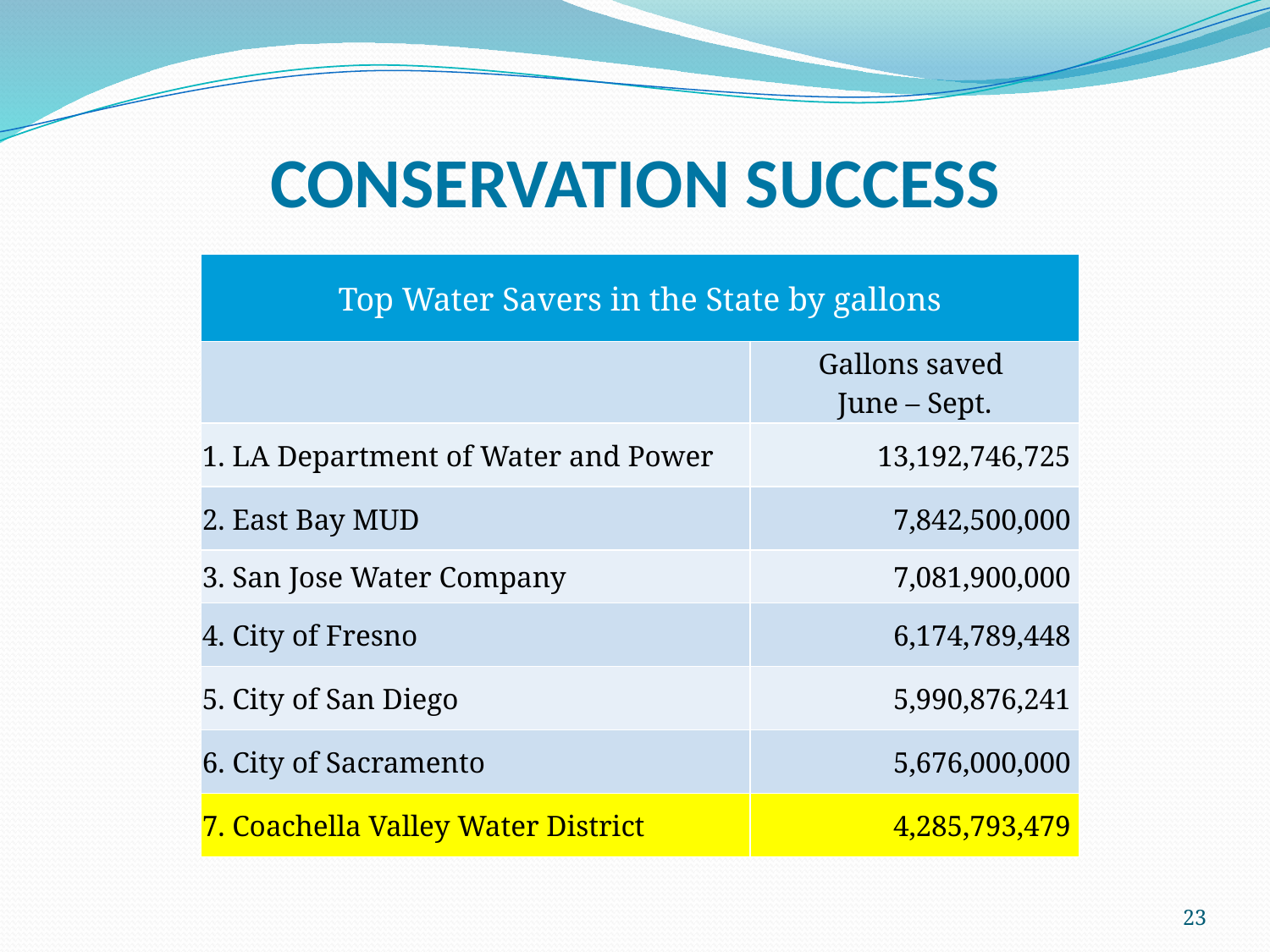

# Conservation success
| Top Water Savers in the State by gallons |  |
| --- | --- |
|  | Gallons saved June – Sept. |
| 1. LA Department of Water and Power | 13,192,746,725 |
| 2. East Bay MUD | 7,842,500,000 |
| 3. San Jose Water Company | 7,081,900,000 |
| 4. City of Fresno | 6,174,789,448 |
| 5. City of San Diego | 5,990,876,241 |
| 6. City of Sacramento | 5,676,000,000 |
| 7. Coachella Valley Water District | 4,285,793,479 |
23